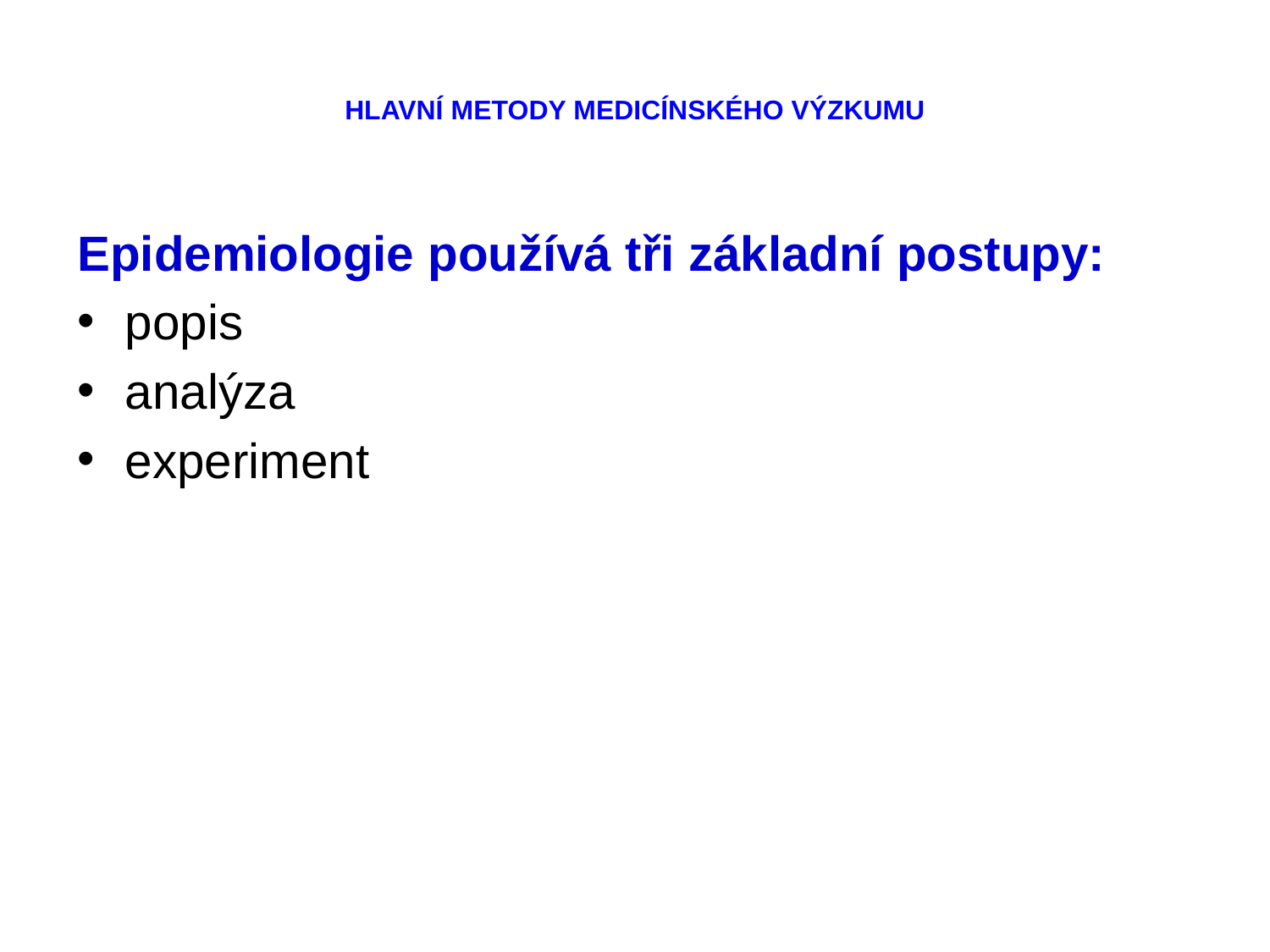

# HLAVNÍ METODY MEDICÍNSKÉHO VÝZKUMU

Epidemiologie používá tři základní postupy:
popis
analýza
experiment